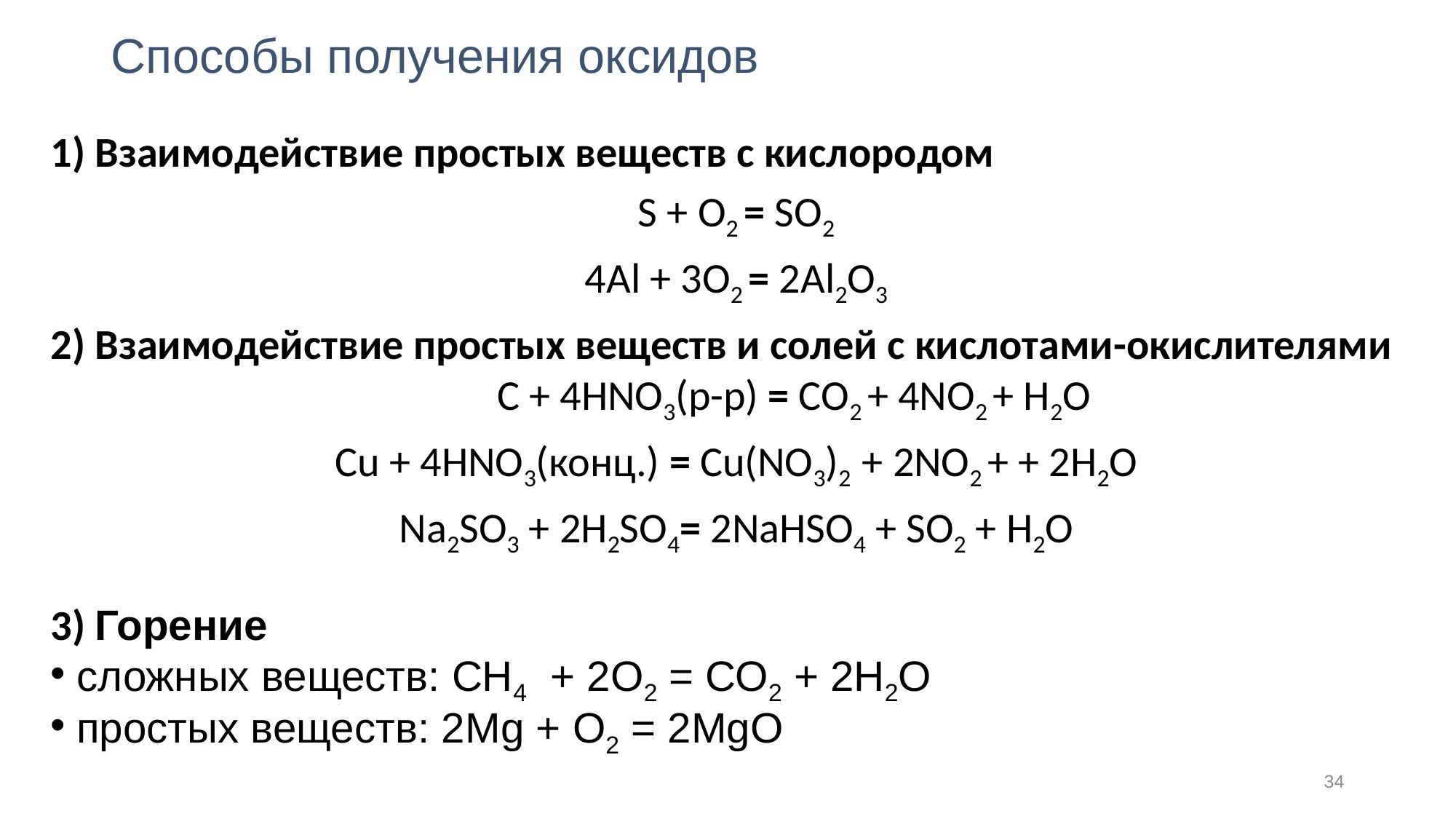

# Способы получения оксидов

1) Взаимодействие простых веществ с кислородом
S + O2 = SO2
4Al + 3O2 = 2Al2O3
2) Взаимодействие простых веществ и солей с кислотами-окислителями				 C + 4HNO3(р-р) = СO2 + 4NO2 + H2O
Cu + 4HNO3(конц.) = Cu(NO3)2  + 2NO2 + + 2H2O
Na2SO3 + 2H2SO4= 2NaHSO4 + SO2⁭ + H2O

3) Горение
сложных веществ: СН4  + 2О2 = СО2 + 2Н2О
простых веществ: 2Mg + О2 = 2MgО

34